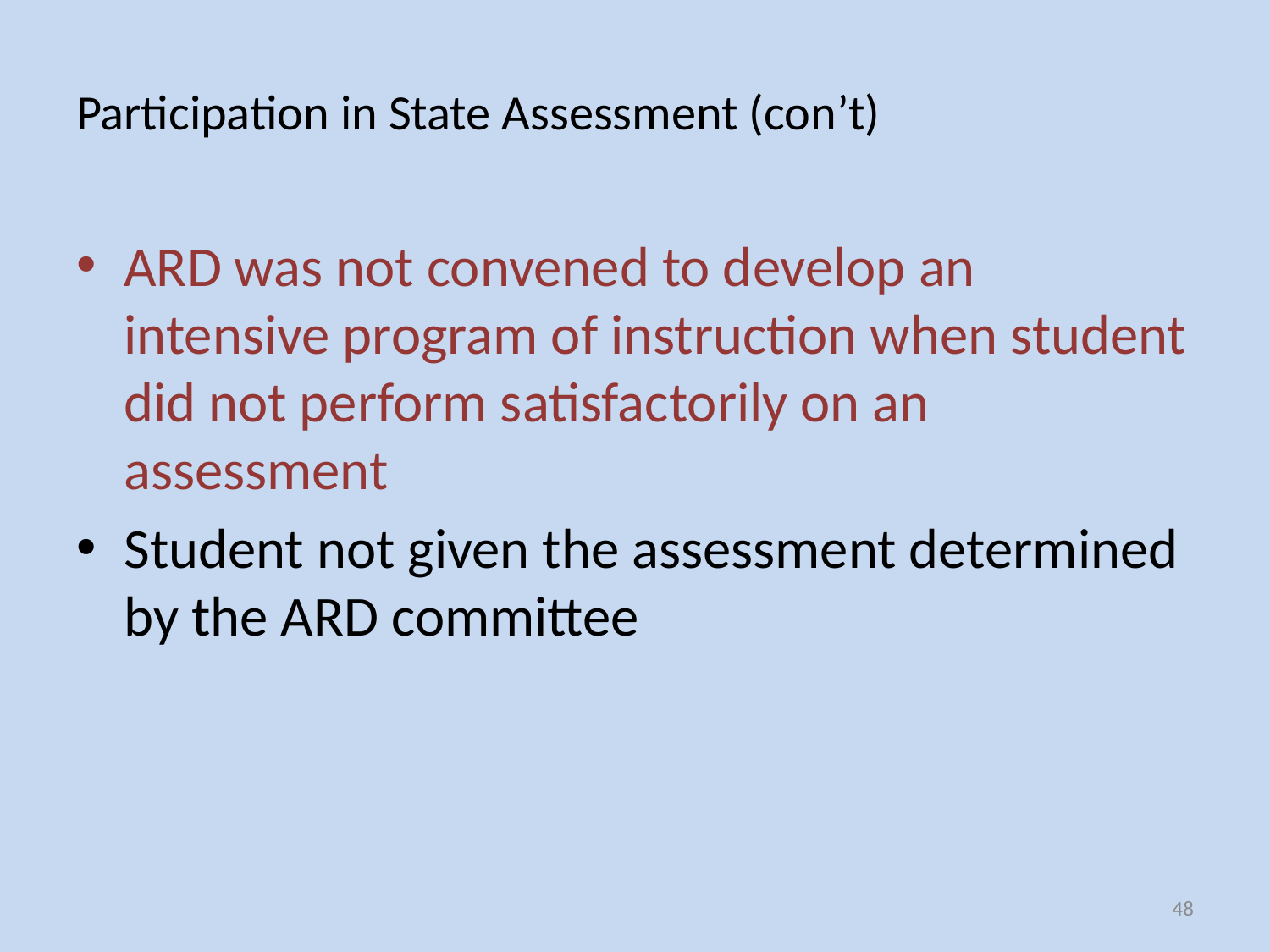

Participation in State Assessment (con’t)

ARD was not convened to develop an intensive program of instruction when student did not perform satisfactorily on an assessment
Student not given the assessment determined by the ARD committee

48